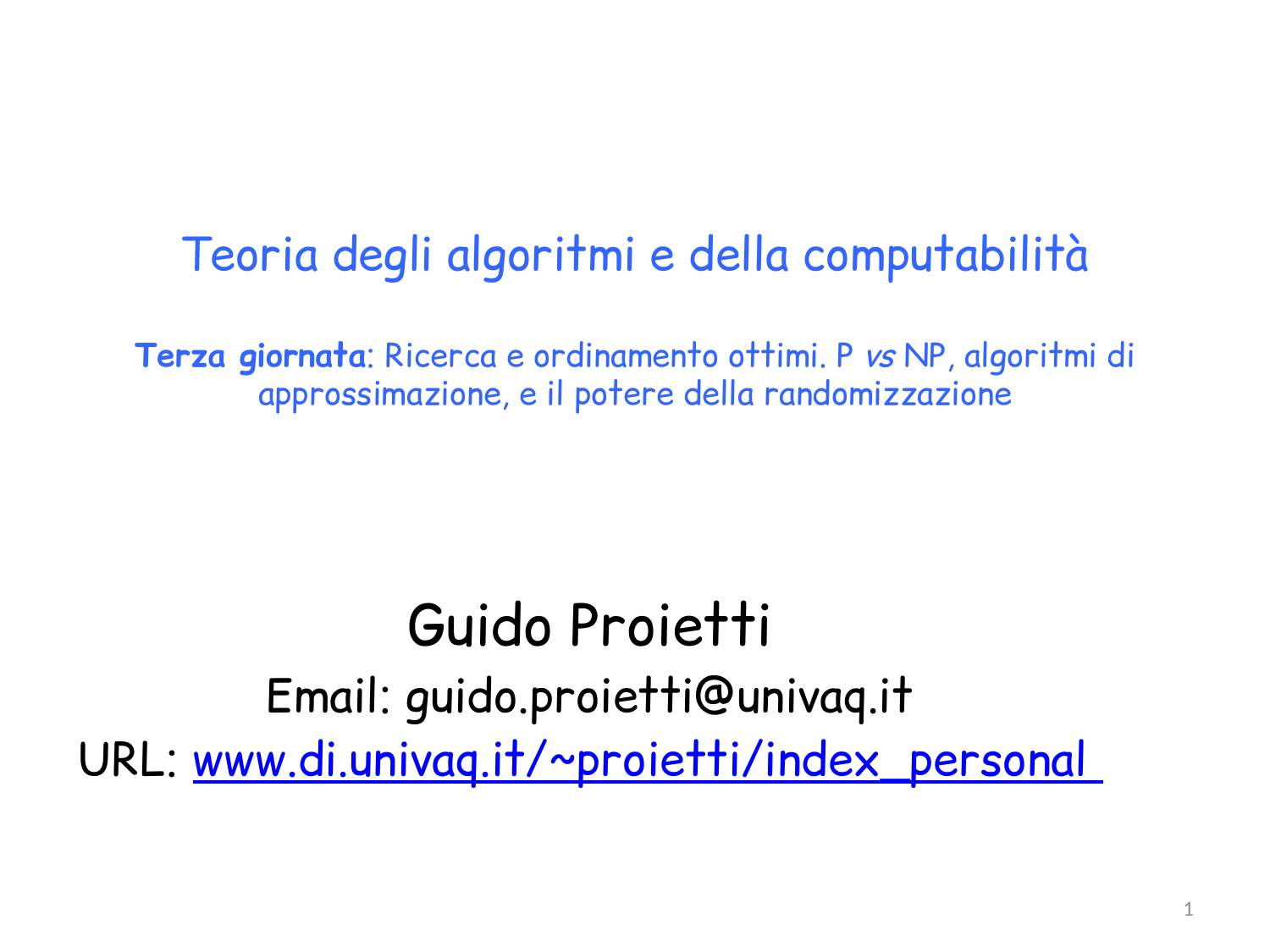

# Teoria degli algoritmi e della computabilità Terza giornata: Ricerca e ordinamento ottimi. P vs NP, algoritmi di approssimazione, e il potere della randomizzazione
Guido Proietti
Email: guido.proietti@univaq.it
URL: www.di.univaq.it/~proietti/index_personal
1